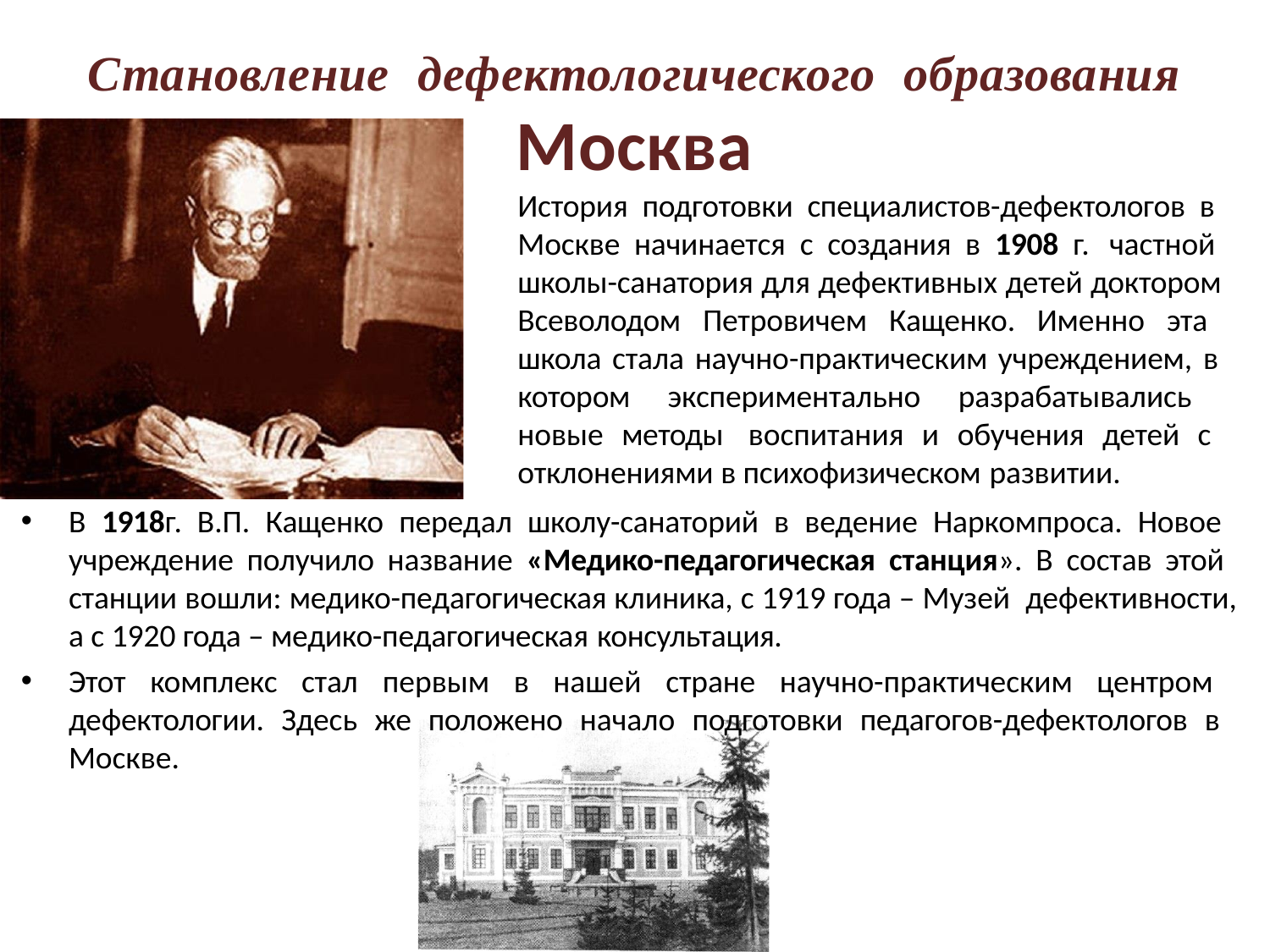

# Становление	дефектологического	образования
Москва

История подготовки специалистов-дефектологов в  Москве начинается с создания в 1908 г. частной  школы-санатория для дефективных детей доктором  Всеволодом Петровичем Кащенко. Именно эта  школа стала научно-практическим учреждением, в  котором экспериментально разрабатывались  новые методы воспитания и обучения детей с  отклонениями в психофизическом развитии.
В 1918г. В.П. Кащенко передал школу-санаторий в ведение Наркомпроса. Новое  учреждение получило название «Медико-педагогическая станция». В состав этой  станции вошли: медико-педагогическая клиника, с 1919 года – Музей  дефективности, а с 1920 года – медико-педагогическая консультация.
Этот комплекс стал первым в нашей стране научно-практическим центром  дефектологии. Здесь же положено начало подготовки педагогов-дефектологов в  Москве.